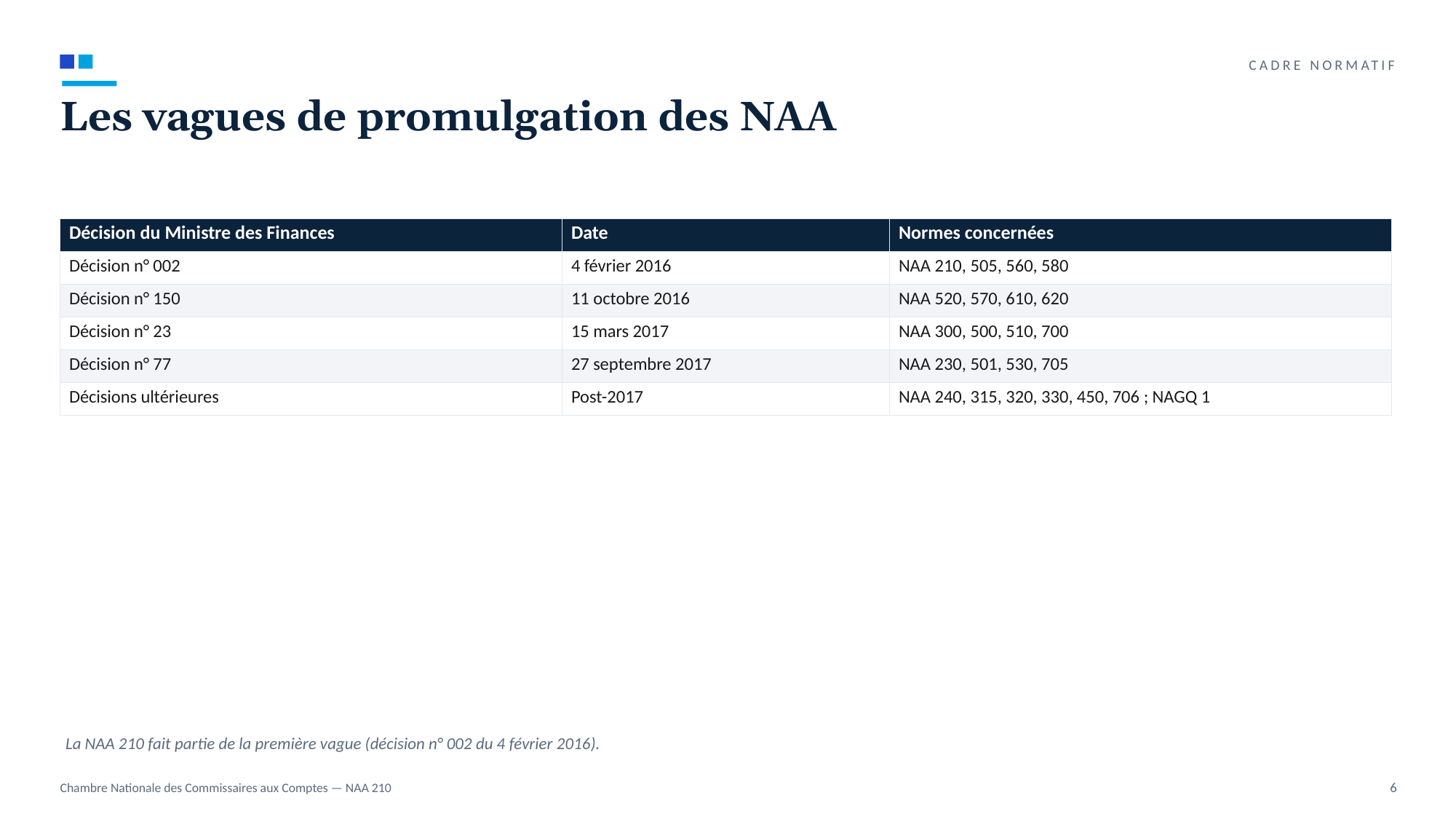

CADRE NORMATIF

Les vagues de promulgation des NAA
| Décision du Ministre des Finances | Date | Normes concernées |
| --- | --- | --- |
| Décision n° 002 | 4 février 2016 | NAA 210, 505, 560, 580 |
| Décision n° 150 | 11 octobre 2016 | NAA 520, 570, 610, 620 |
| Décision n° 23 | 15 mars 2017 | NAA 300, 500, 510, 700 |
| Décision n° 77 | 27 septembre 2017 | NAA 230, 501, 530, 705 |
| Décisions ultérieures | Post-2017 | NAA 240, 315, 320, 330, 450, 706 ; NAGQ 1 |
La NAA 210 fait partie de la première vague (décision n° 002 du 4 février 2016).
Chambre Nationale des Commissaires aux Comptes — NAA 210
6